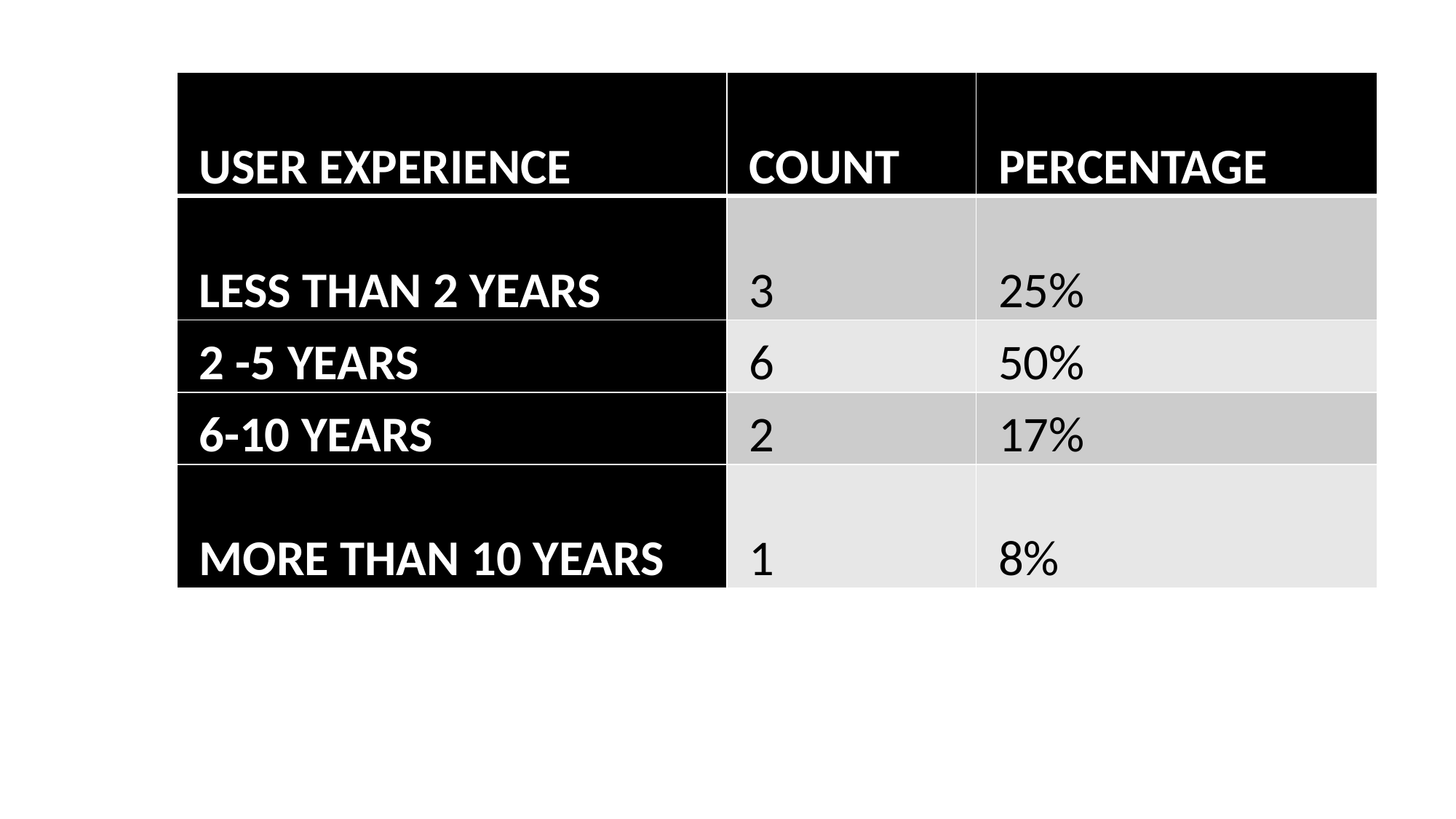

| USER EXPERIENCE | COUNT | PERCENTAGE |
| --- | --- | --- |
| LESS THAN 2 YEARS | 3 | 25% |
| 2 -5 YEARS | 6 | 50% |
| 6-10 YEARS | 2 | 17% |
| MORE THAN 10 YEARS | 1 | 8% |